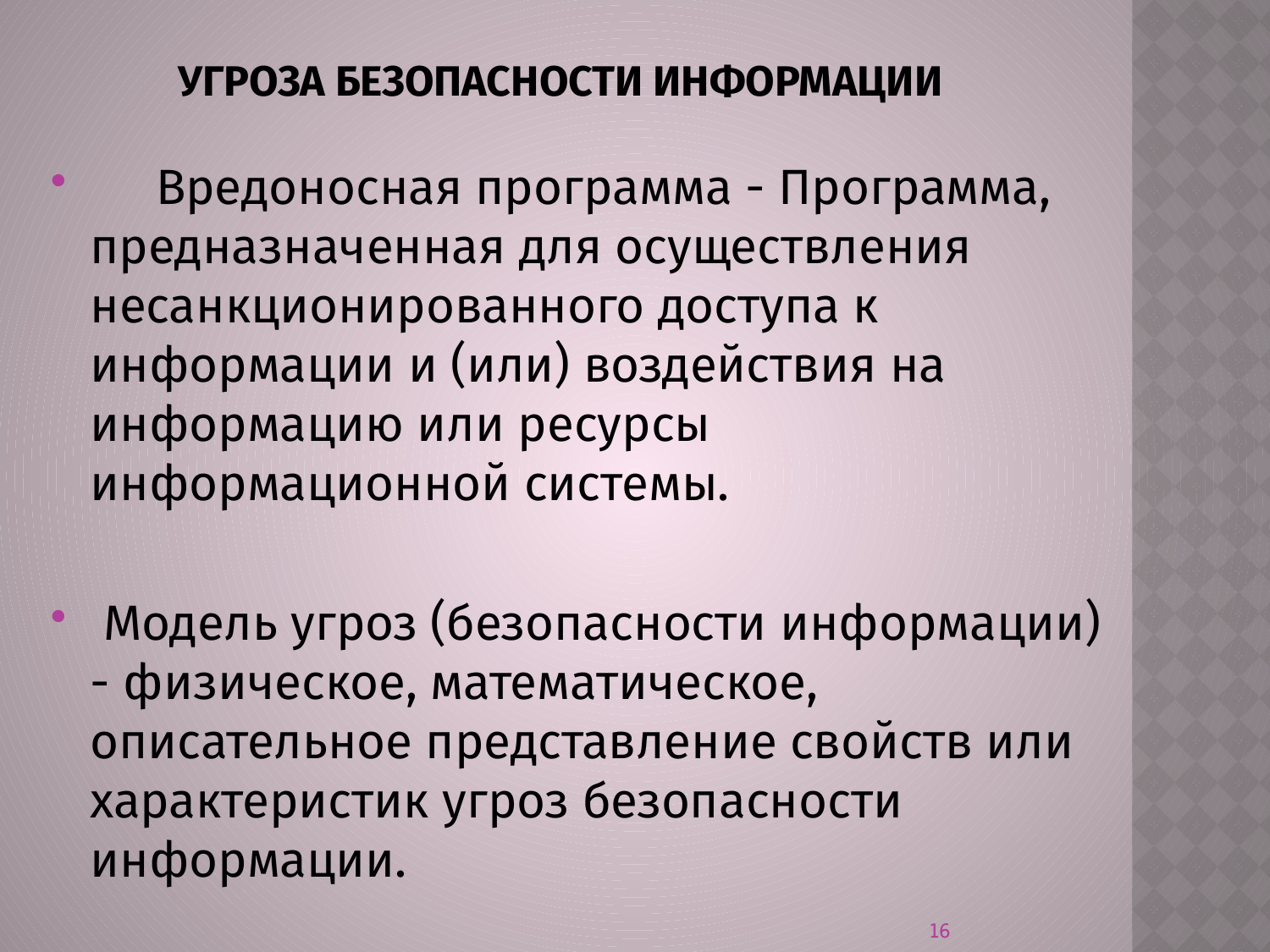

# угроза безопасности информации
     Вредоносная программа - Программа, предназначенная для осуществления несанкционированного доступа к информации и (или) воздействия на информацию или ресурсы информационной системы.

 Модель угроз (безопасности информации) - физическое, математическое, описательное представление свойств или характеристик угроз безопасности информации.
16